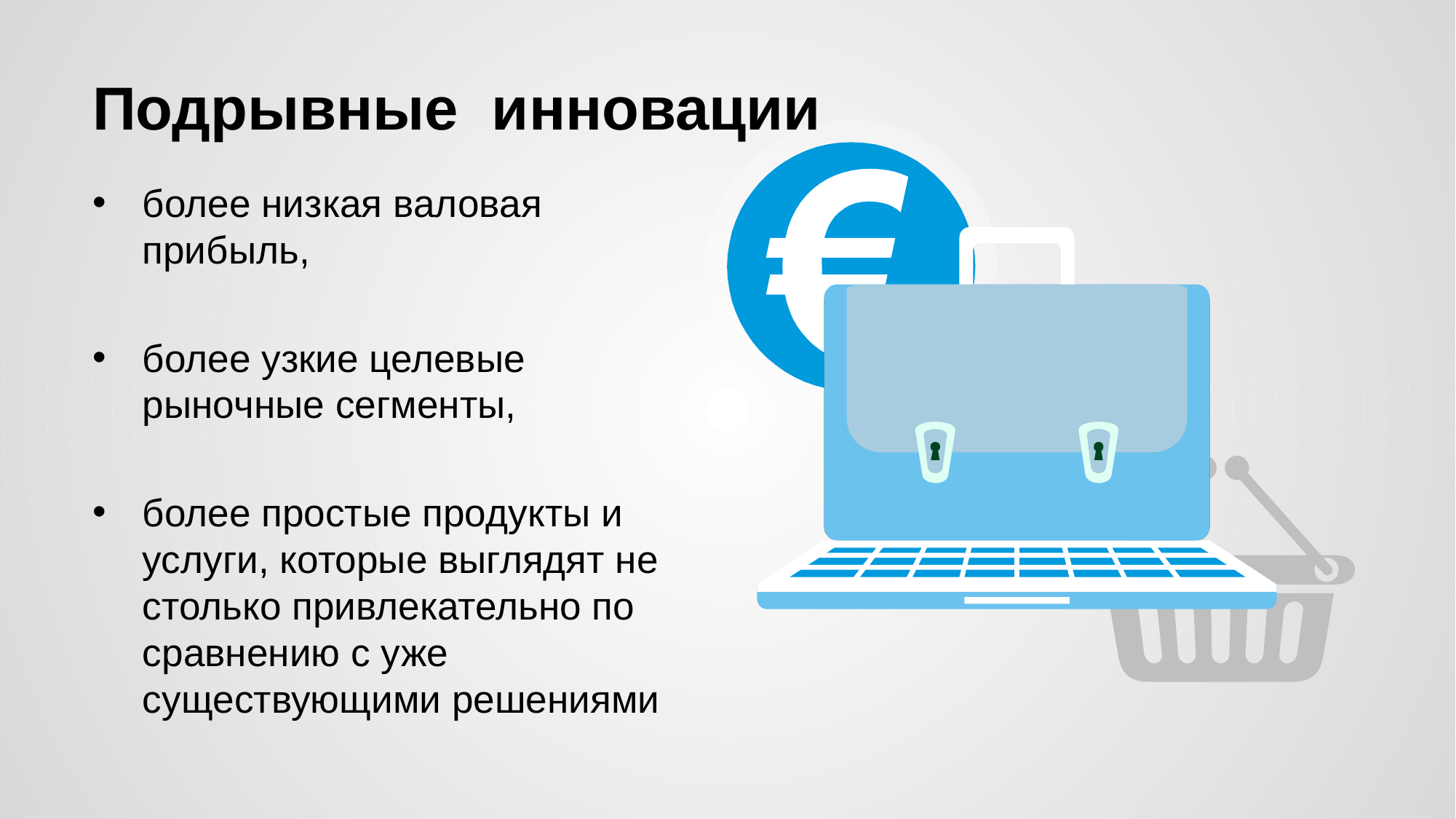

Подрывные  инновации

более низкая валовая прибыль,

более узкие целевые рыночные сегменты,

более простые продукты и услуги, которые выглядят не столько привлекательно по сравнению с уже существующими решениями